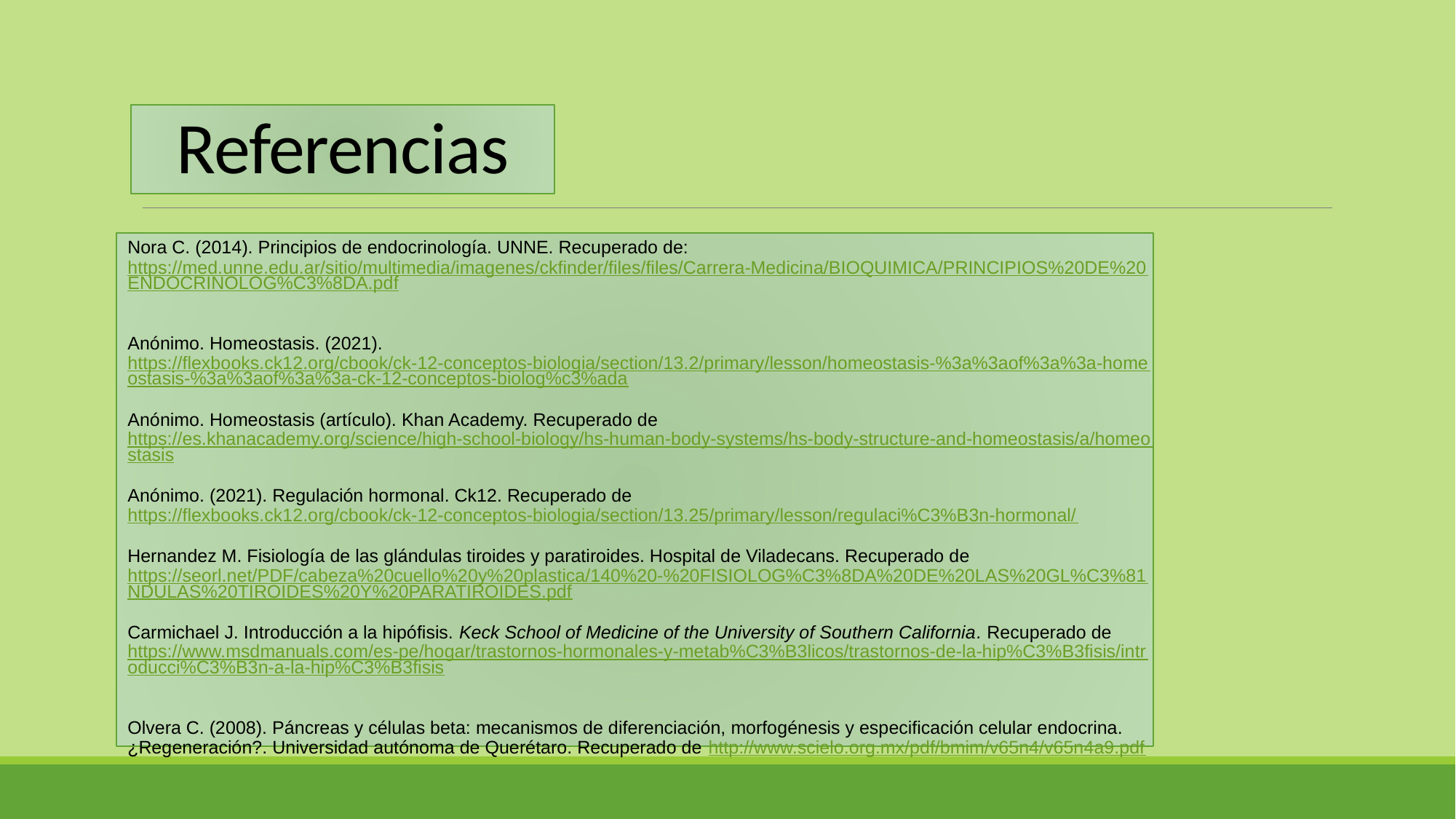

# Referencias
Nora C. (2014). Principios de endocrinología. UNNE. Recuperado de: https://med.unne.edu.ar/sitio/multimedia/imagenes/ckfinder/files/files/Carrera-Medicina/BIOQUIMICA/PRINCIPIOS%20DE%20ENDOCRINOLOG%C3%8DA.pdf
Anónimo. Homeostasis. (2021). https://flexbooks.ck12.org/cbook/ck-12-conceptos-biologia/section/13.2/primary/lesson/homeostasis-%3a%3aof%3a%3a-homeostasis-%3a%3aof%3a%3a-ck-12-conceptos-biolog%c3%ada
Anónimo. Homeostasis (artículo). Khan Academy. Recuperado de https://es.khanacademy.org/science/high-school-biology/hs-human-body-systems/hs-body-structure-and-homeostasis/a/homeostasis
Anónimo. (2021). Regulación hormonal. Ck12. Recuperado de https://flexbooks.ck12.org/cbook/ck-12-conceptos-biologia/section/13.25/primary/lesson/regulaci%C3%B3n-hormonal/
Hernandez M. Fisiología de las glándulas tiroides y paratiroides. Hospital de Viladecans. Recuperado de https://seorl.net/PDF/cabeza%20cuello%20y%20plastica/140%20-%20FISIOLOG%C3%8DA%20DE%20LAS%20GL%C3%81NDULAS%20TIROIDES%20Y%20PARATIROIDES.pdf
Carmichael J. Introducción a la hipófisis. Keck School of Medicine of the University of Southern California. Recuperado de https://www.msdmanuals.com/es-pe/hogar/trastornos-hormonales-y-metab%C3%B3licos/trastornos-de-la-hip%C3%B3fisis/introducci%C3%B3n-a-la-hip%C3%B3fisis
Olvera C. (2008). Páncreas y células beta: mecanismos de diferenciación, morfogénesis y especificación celular endocrina. ¿Regeneración?. Universidad autónoma de Querétaro. Recuperado de http://www.scielo.org.mx/pdf/bmim/v65n4/v65n4a9.pdf